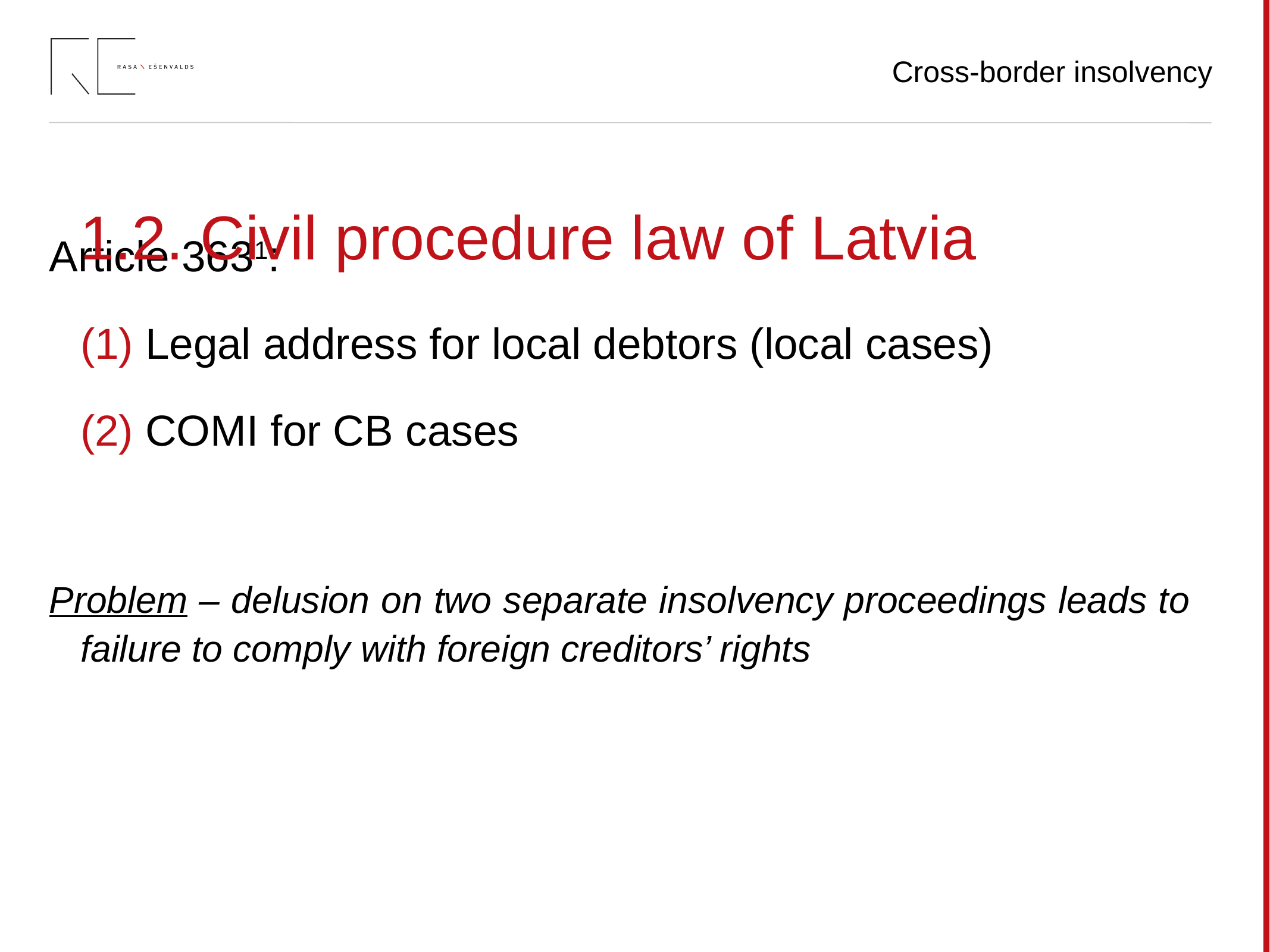

Cross-border insolvency
1.2. Civil procedure law of Latvia

# Article 3631:
 Legal address for local debtors (local cases)
 COMI for CB cases

Problem – delusion on two separate insolvency proceedings leads to failure to comply with foreign creditors’ rights